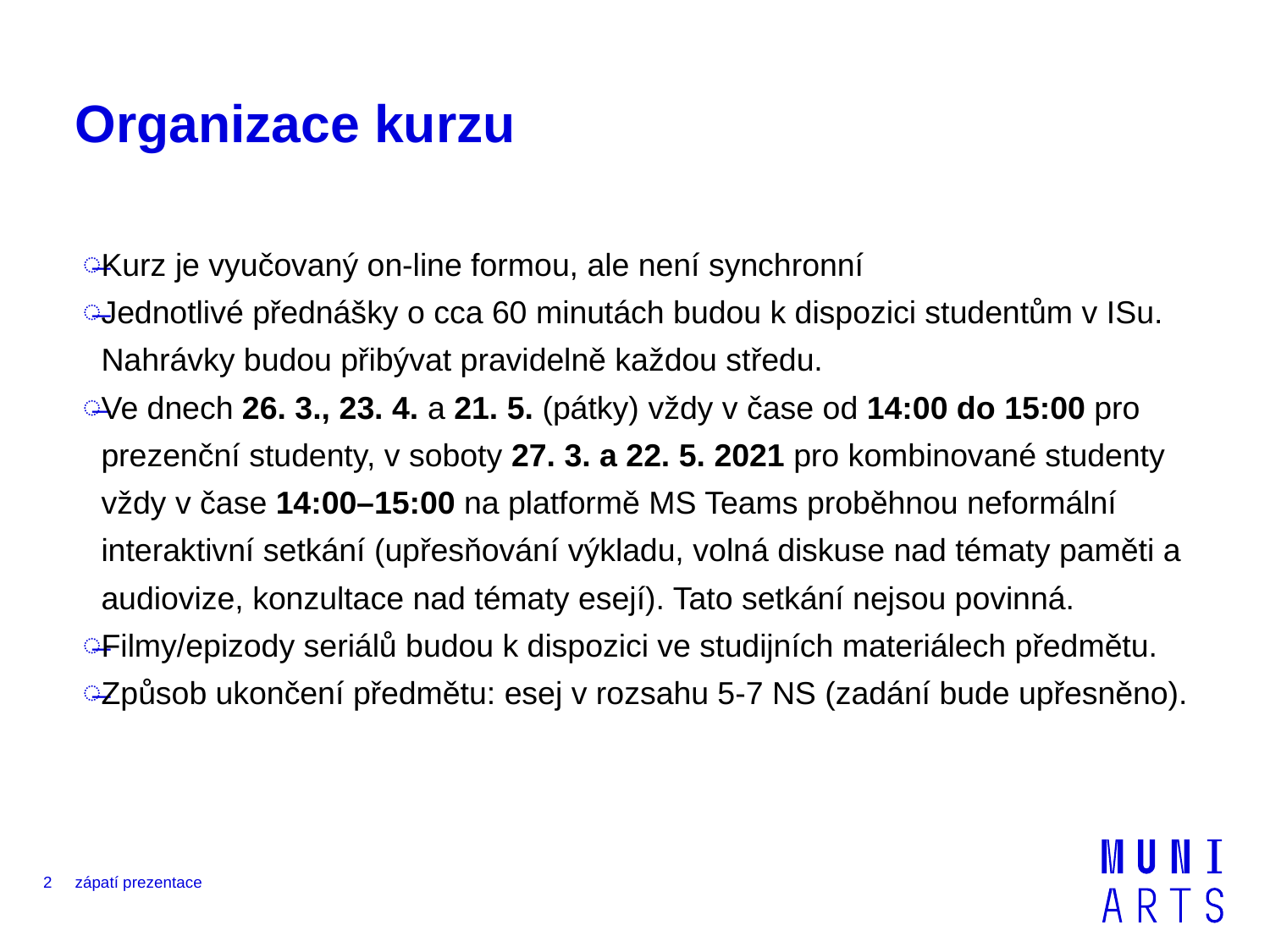

# Organizace kurzu
Kurz je vyučovaný on-line formou, ale není synchronní
Jednotlivé přednášky o cca 60 minutách budou k dispozici studentům v ISu. Nahrávky budou přibývat pravidelně každou středu.
Ve dnech 26. 3., 23. 4. a 21. 5. (pátky) vždy v čase od 14:00 do 15:00 pro prezenční studenty, v soboty 27. 3. a 22. 5. 2021 pro kombinované studenty vždy v čase 14:00–15:00 na platformě MS Teams proběhnou neformální interaktivní setkání (upřesňování výkladu, volná diskuse nad tématy paměti a audiovize, konzultace nad tématy esejí). Tato setkání nejsou povinná.
Filmy/epizody seriálů budou k dispozici ve studijních materiálech předmětu.
Způsob ukončení předmětu: esej v rozsahu 5-7 NS (zadání bude upřesněno).
2
zápatí prezentace